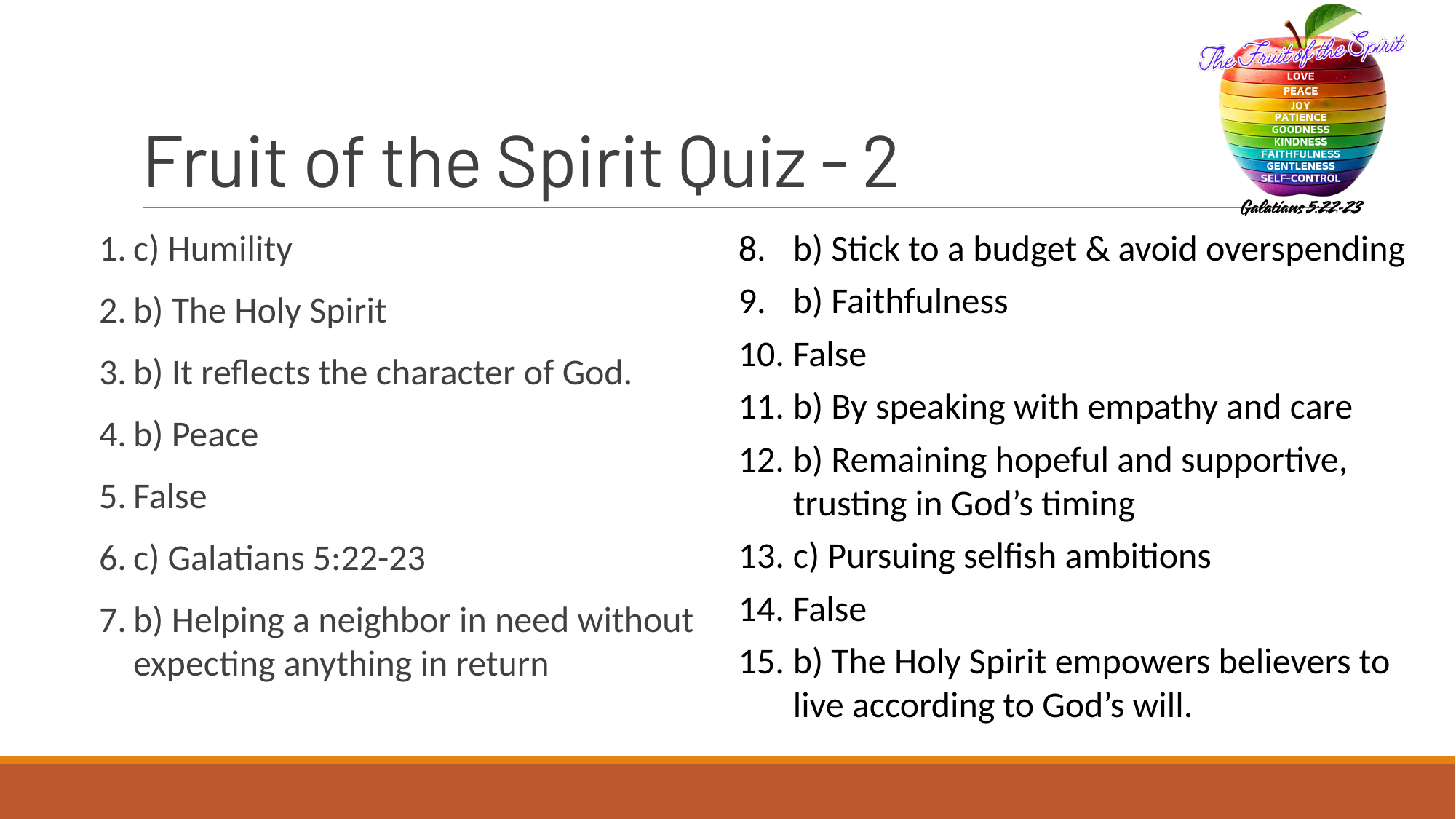

# Fruit of the Spirit Quiz - 2
c) Humility
b) The Holy Spirit
b) It reflects the character of God.
b) Peace
False
c) Galatians 5:22-23
b) Helping a neighbor in need without expecting anything in return

b) Stick to a budget & avoid overspending
b) Faithfulness
False
b) By speaking with empathy and care
b) Remaining hopeful and supportive, trusting in God’s timing
c) Pursuing selfish ambitions
False
b) The Holy Spirit empowers believers to live according to God’s will.